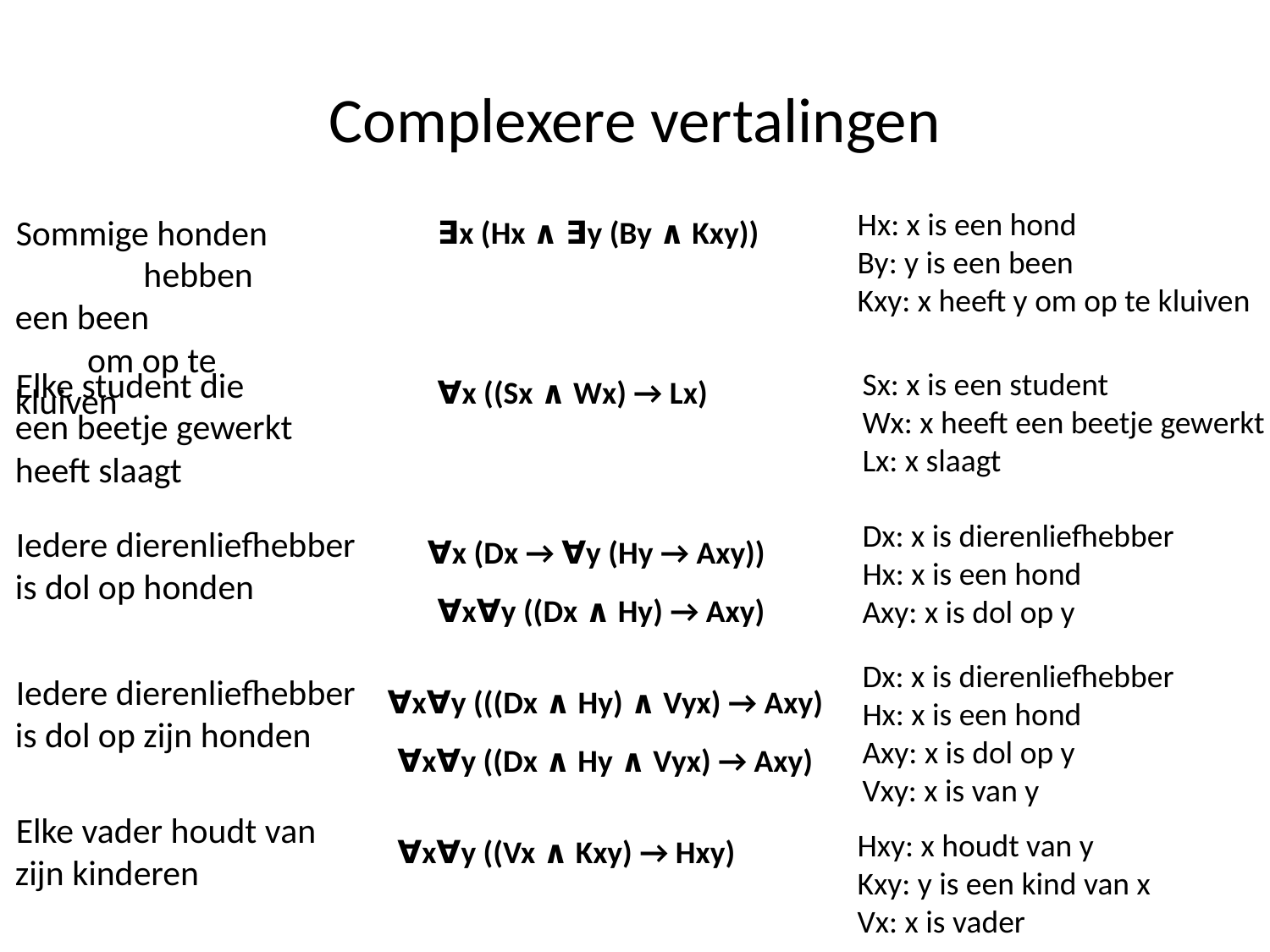

# Complexere vertalingen
Hx: x is een hond
By: y is een been
Kxy: x heeft y om op te kluiven
      Sommige honden                      hebben een been                              om op te kluiven

∃x (Hx ∧ ∃y (By ∧ Kxy))
      Elke student die    een beetje gewerkt heeft slaagt

Sx: x is een student
Wx: x heeft een beetje gewerkt
Lx: x slaagt
∀x ((Sx ∧ Wx) → Lx)
Dx: x is dierenliefhebber            Hx: x is een hond
Axy: x is dol op y
      Iedere dierenliefhebber is dol op honden

∀x (Dx → ∀y (Hy → Axy))
∀x∀y ((Dx ∧ Hy) → Axy)
Dx: x is dierenliefhebber            Hx: x is een hond
Axy: x is dol op y
Vxy: x is van y
      Iedere dierenliefhebber is dol op zijn honden

∀x∀y (((Dx ∧ Hy) ∧ Vyx) → Axy)
∀x∀y ((Dx ∧ Hy ∧ Vyx) → Axy)
      Elke vader houdt van     zijn kinderen

Hxy: x houdt van y
Kxy: y is een kind van x
Vx: x is vader
∀x∀y ((Vx ∧ Kxy) → Hxy)